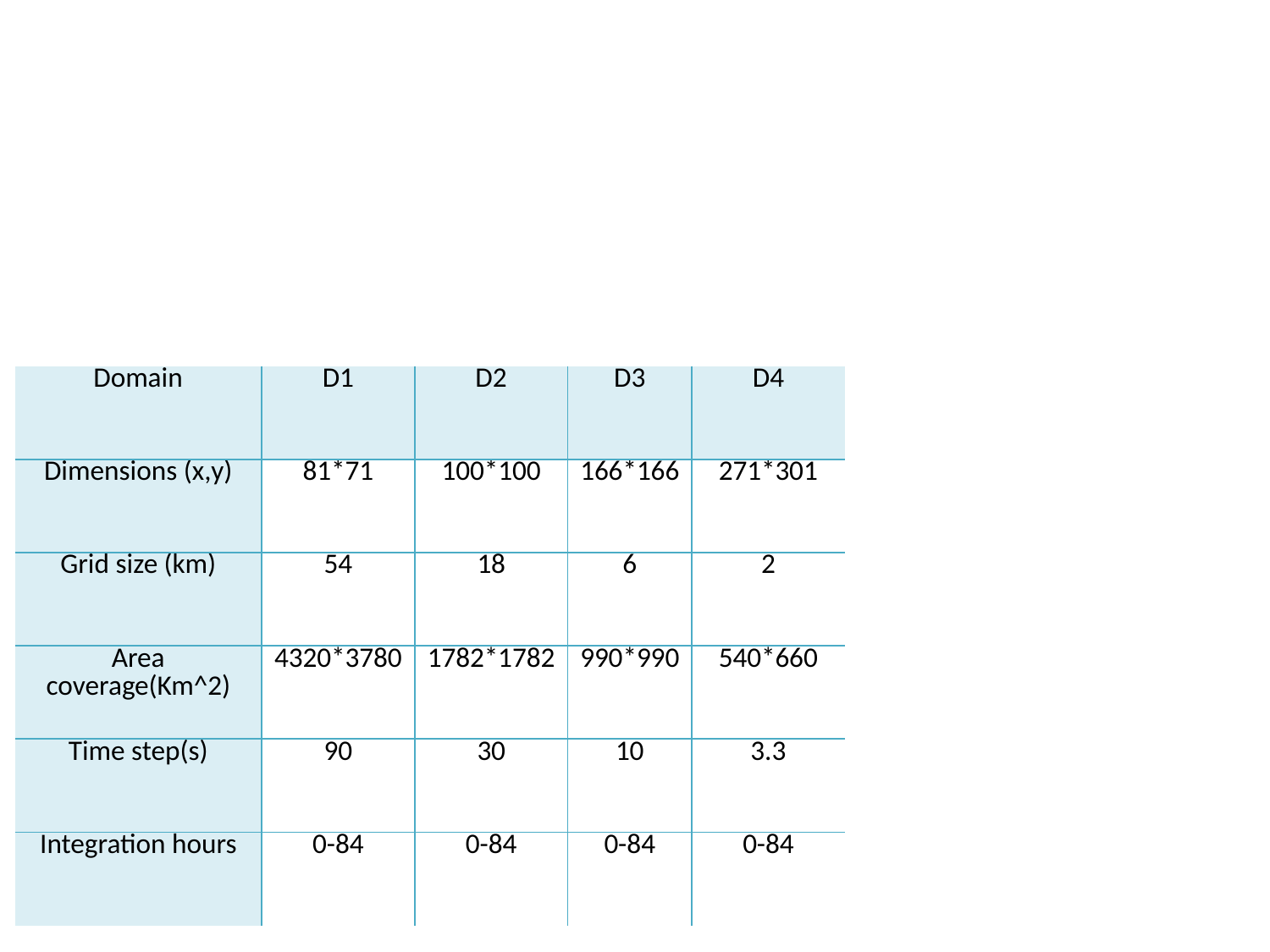

| Domain | D1 | D2 | D3 | D4 |
| --- | --- | --- | --- | --- |
| Dimensions (x,y) | 81\*71 | 100\*100 | 166\*166 | 271\*301 |
| Grid size (km) | 54 | 18 | 6 | 2 |
| Area coverage(Km^2) | 4320\*3780 | 1782\*1782 | 990\*990 | 540\*660 |
| Time step(s) | 90 | 30 | 10 | 3.3 |
| Integration hours | 0-84 | 0-84 | 0-84 | 0-84 |